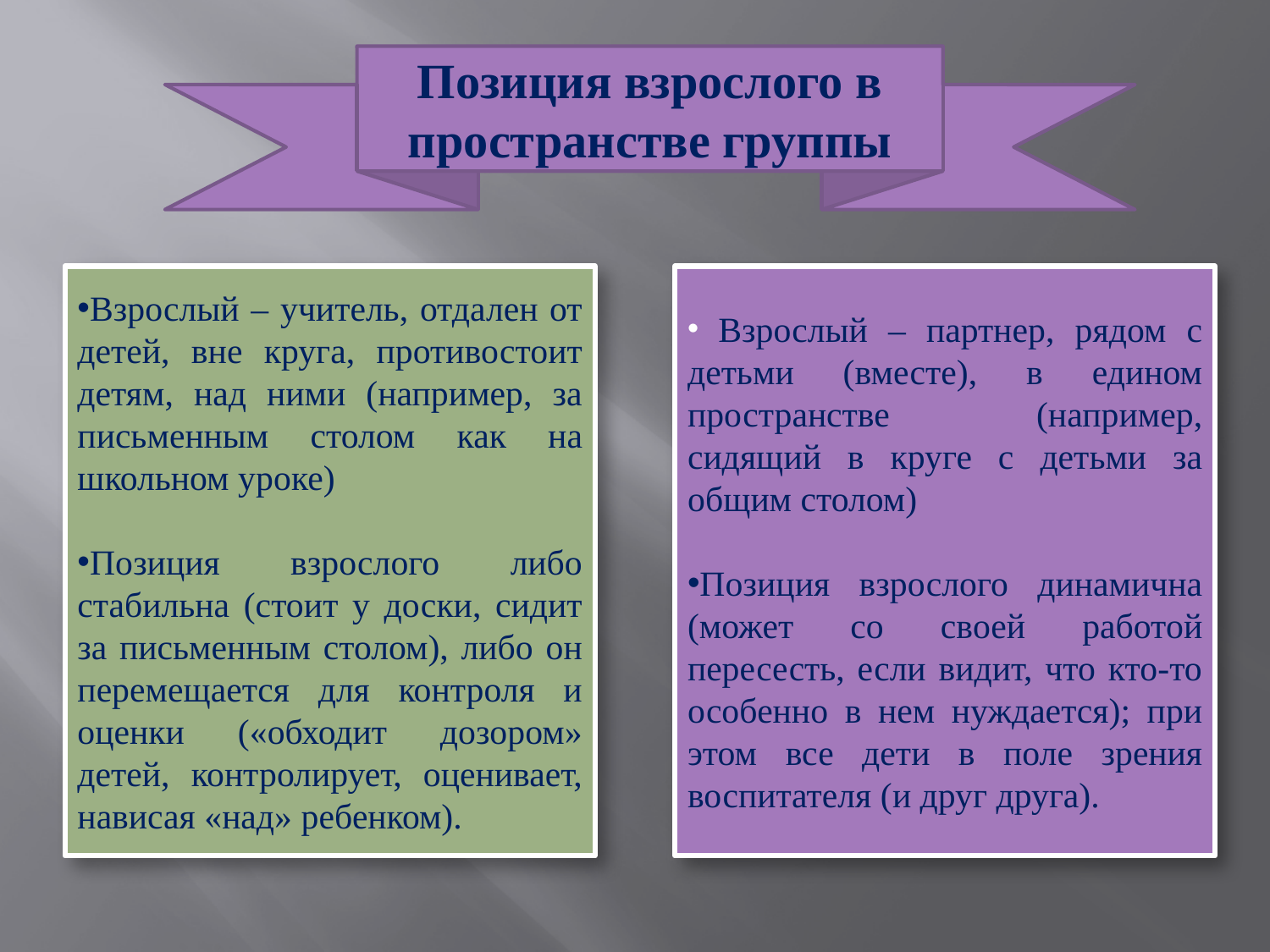

Позиция взрослого в пространстве группы
Взрослый – учитель, отдален от детей, вне круга, противостоит детям, над ними (например, за письменным столом как на школьном уроке)

Позиция взрослого либо стабильна (стоит у доски, сидит за письменным столом), либо он перемещается для контроля и оценки («обходит дозором» детей, контролирует, оценивает, нависая «над» ребенком).
 Взрослый – партнер, рядом с детьми (вместе), в едином пространстве (например, сидящий в круге с детьми за общим столом)

Позиция взрослого динамична (может со своей работой пересесть, если видит, что кто-то особенно в нем нуждается); при этом все дети в поле зрения воспитателя (и друг друга).